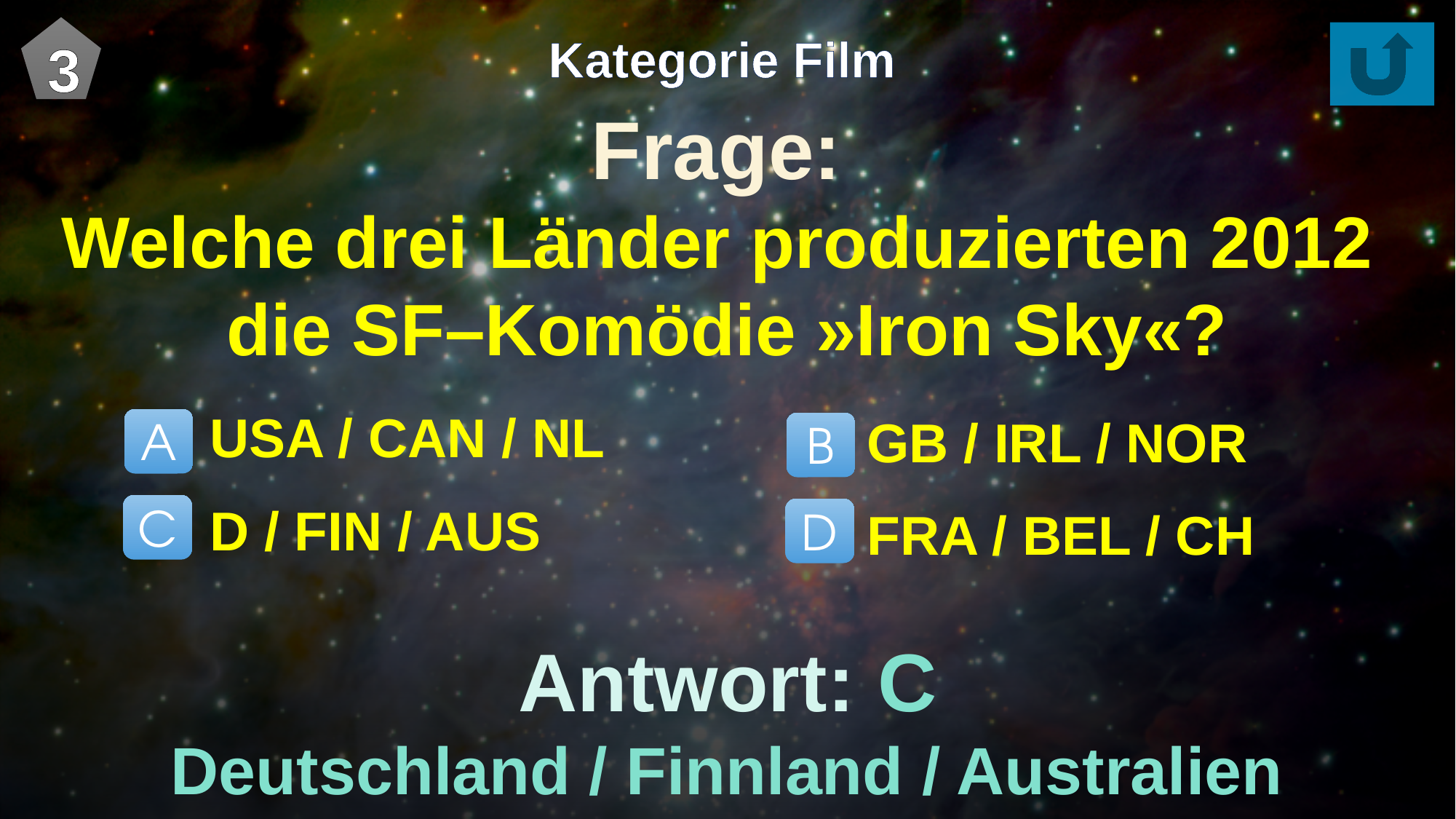

3
Kategorie Film

Frage:
Welche drei Länder produzierten 2012
die SF–Komödie »Iron Sky«?
USA / CAN / NL
D / FIN / AUS
GB / IRL / NOR
FRA / BEL / CH
A
B
C
D
Antwort: C
Deutschland / Finnland / Australien